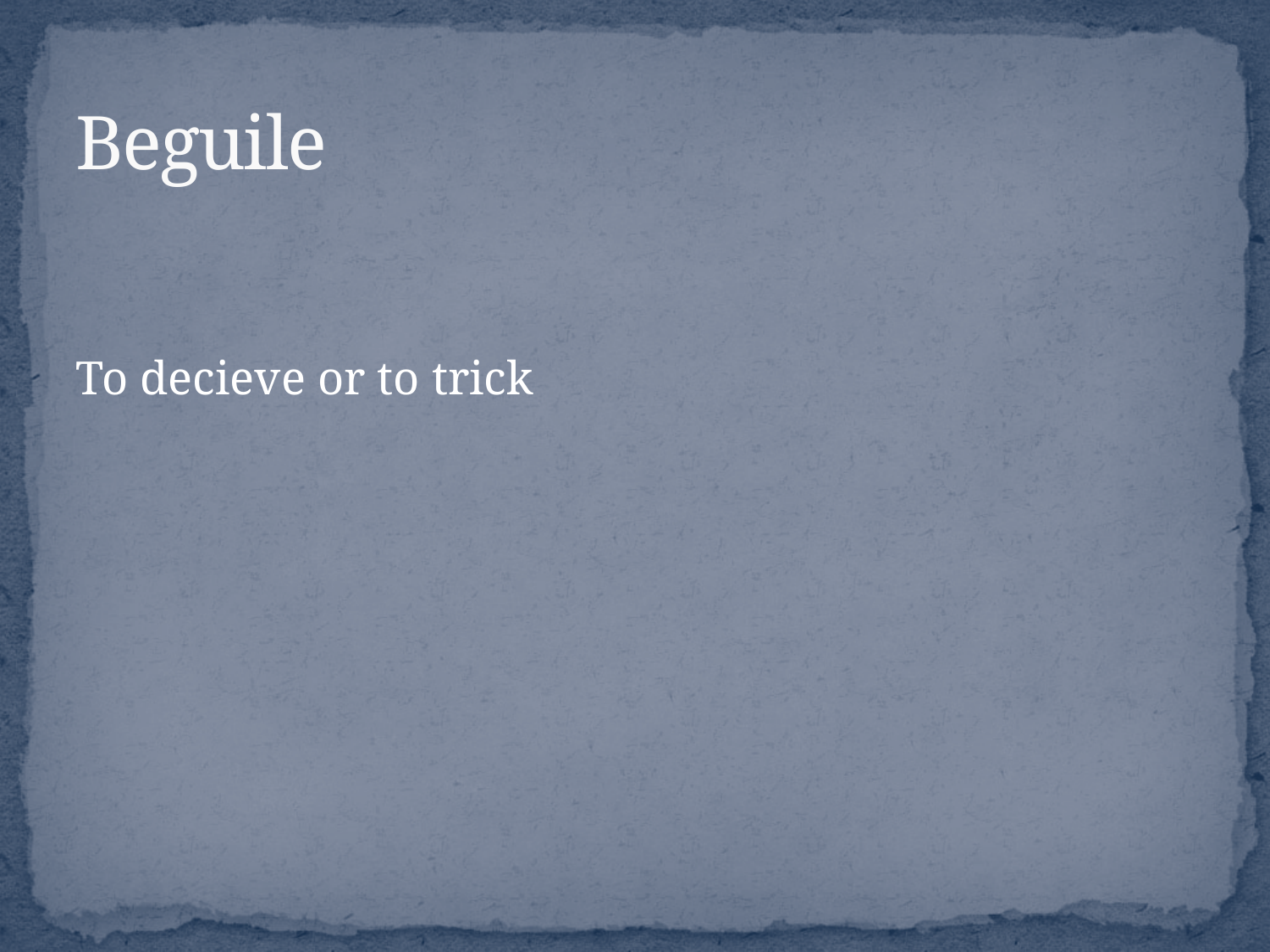

# Beguile

To decieve or to trick